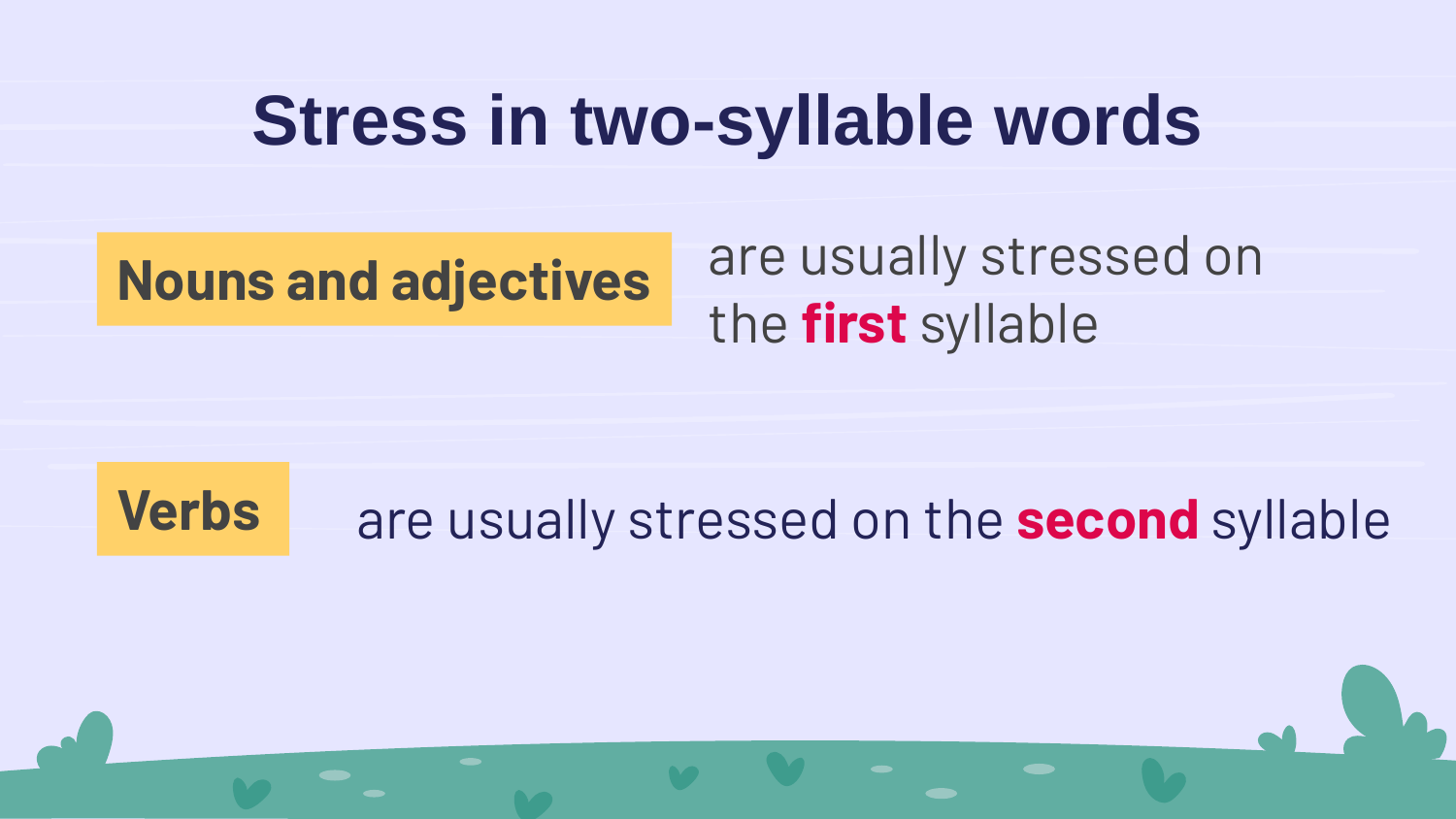

# Stress in two-syllable words
are usually stressed on
the first syllable
Nouns and adjectives

are usually stressed on the second syllable
Verbs